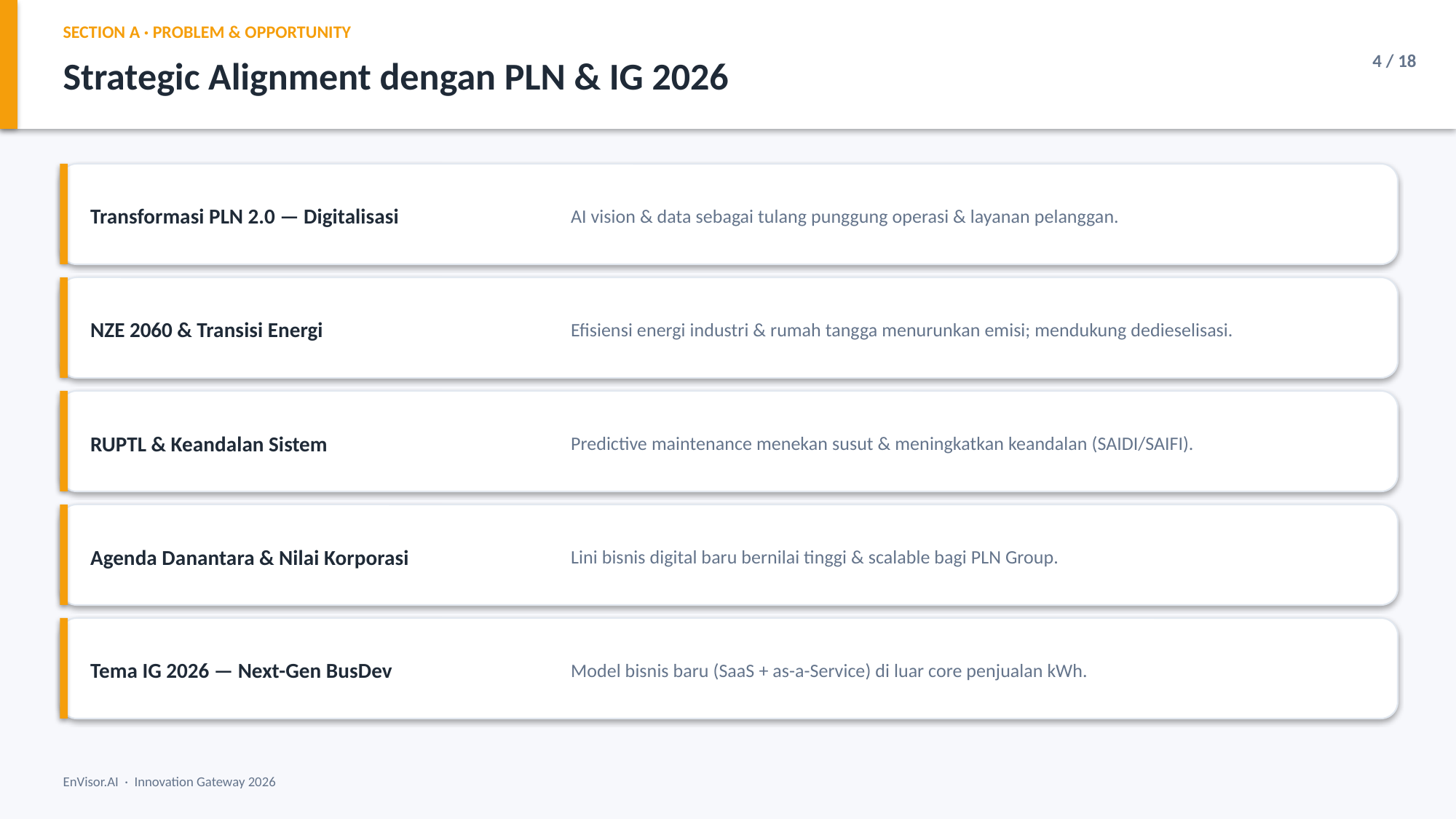

SECTION A · PROBLEM & OPPORTUNITY
4 / 18
Strategic Alignment dengan PLN & IG 2026

Transformasi PLN 2.0 — Digitalisasi
AI vision & data sebagai tulang punggung operasi & layanan pelanggan.

NZE 2060 & Transisi Energi
Efisiensi energi industri & rumah tangga menurunkan emisi; mendukung dedieselisasi.

RUPTL & Keandalan Sistem
Predictive maintenance menekan susut & meningkatkan keandalan (SAIDI/SAIFI).

Agenda Danantara & Nilai Korporasi
Lini bisnis digital baru bernilai tinggi & scalable bagi PLN Group.

Tema IG 2026 — Next-Gen BusDev
Model bisnis baru (SaaS + as-a-Service) di luar core penjualan kWh.
EnVisor.AI  ·  Innovation Gateway 2026